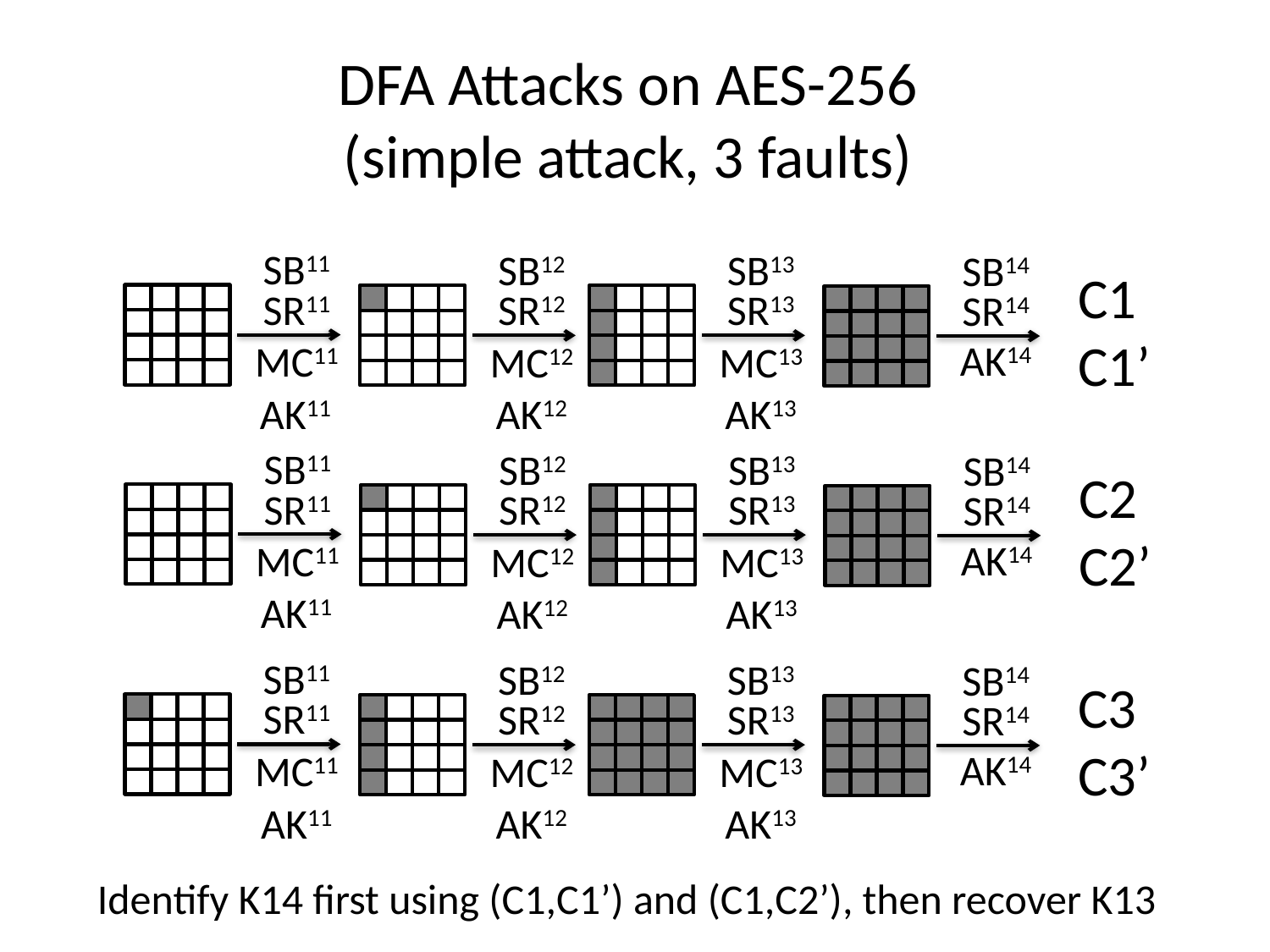

# DFA Attacks on AES-256 (simple attack, 3 faults)
SB11
SB12
SB13
SB14
C1
C1’
SR11
SR12
SR13
SR14

AK14
MC11
MC12
MC13
AK11
AK12
AK13
SB11
SB12
SB13
SB14
C2
C2’
SR11
SR12
SR13
SR14

AK14
MC11
MC12
MC13
AK11
AK12
AK13
SB11
SB12
SB13
SB14
C3
C3’
SR11
SR12
SR13
SR14

AK14
MC11
MC12
MC13
AK11
AK12
AK13
Identify K14 first using (C1,C1’) and (C1,C2’), then recover K13